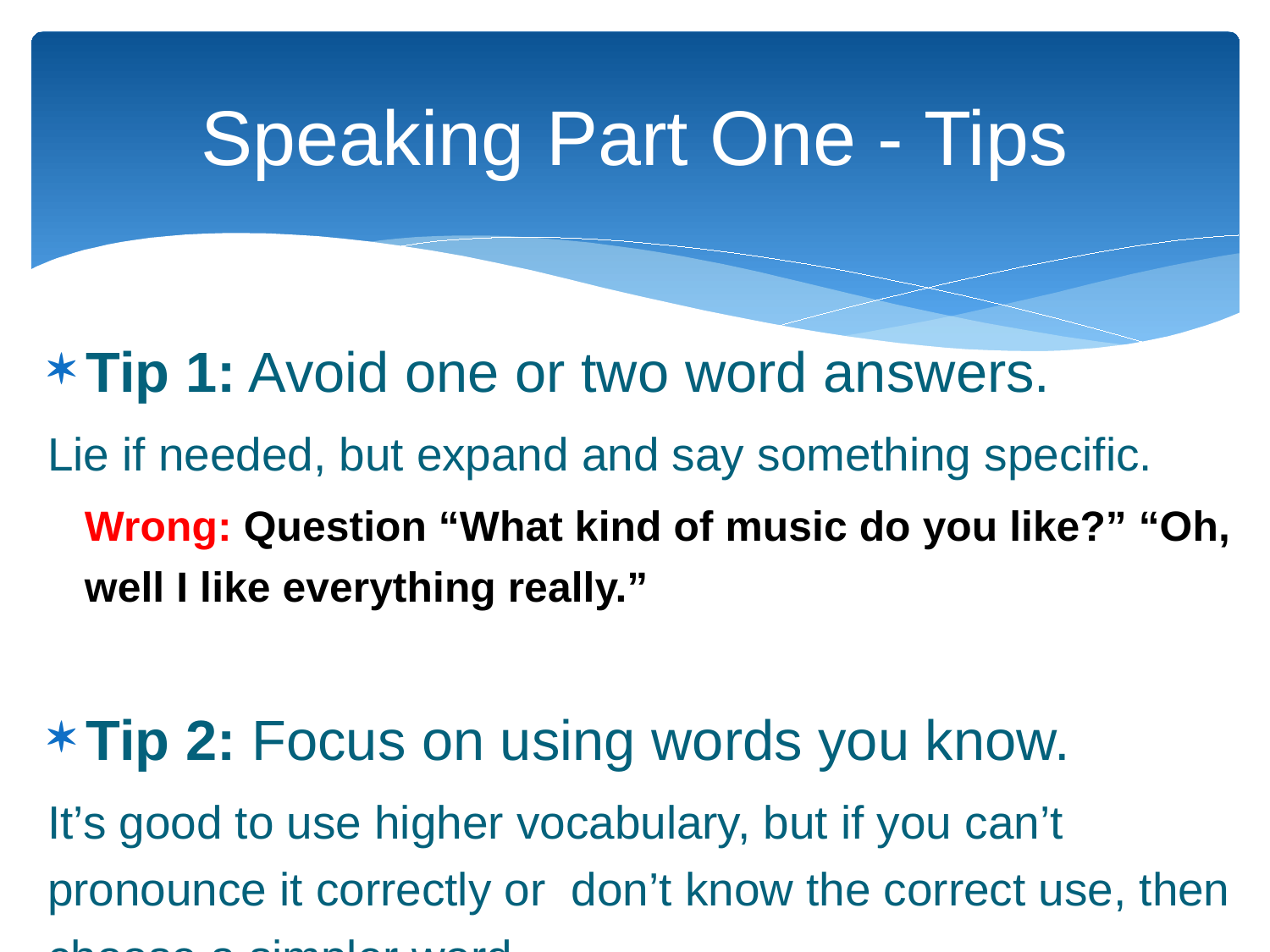

# Speaking Part One - Tips
Tip 1: Avoid one or two word answers.
Lie if needed, but expand and say something specific.
Wrong: Question “What kind of music do you like?” “Oh, well I like everything really.”

Tip 2: Focus on using words you know.
It’s good to use higher vocabulary, but if you can’t pronounce it correctly or  don’t know the correct use, then choose a simpler word.
Wrong: “I would ensure him that he can solve his problem”